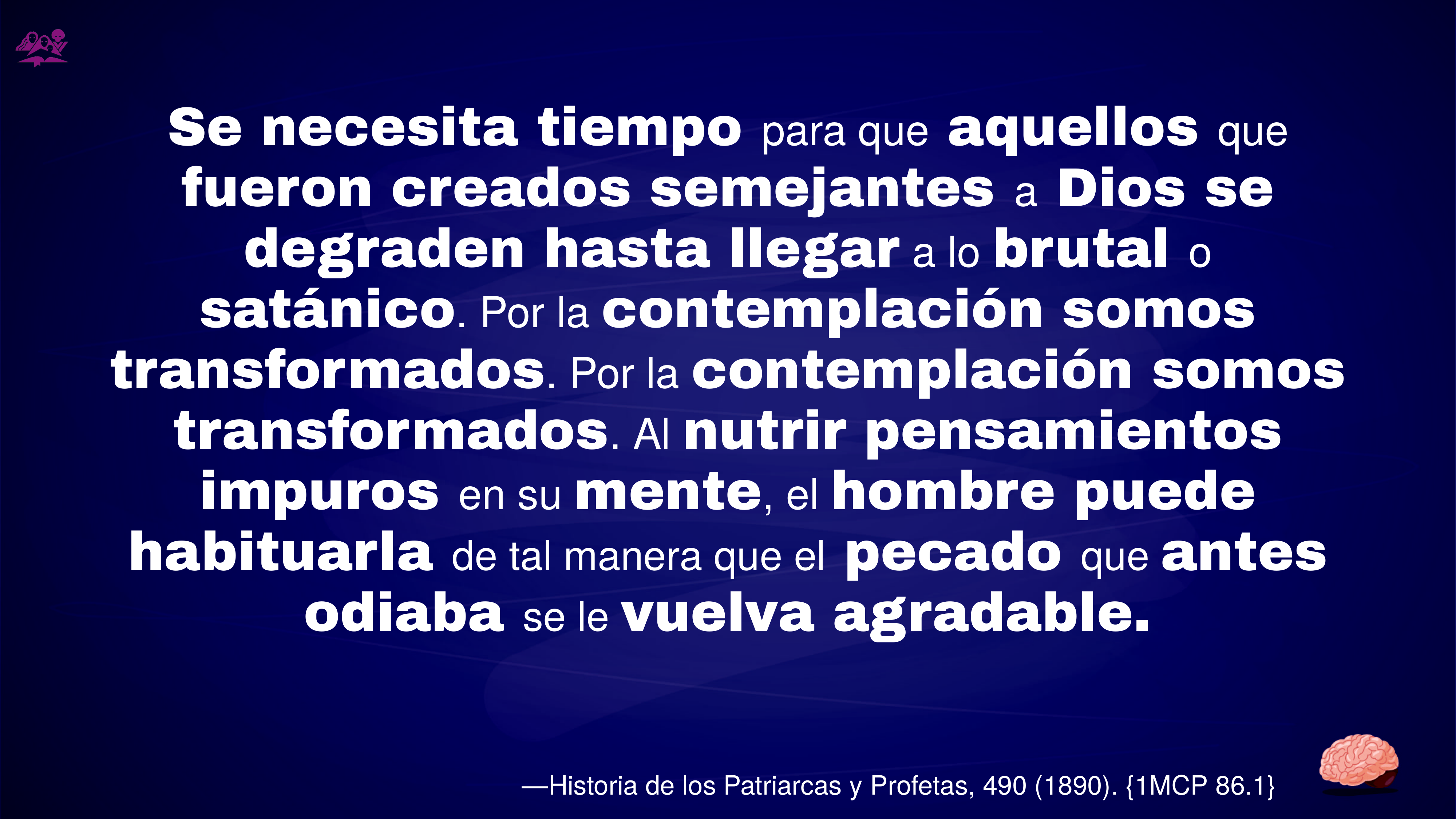

Se necesita tiempo para que aquellos que fueron creados semejantes a Dios se degraden hasta llegar a lo brutal o satánico. Por la contemplación somos transformados. Por la contemplación somos transformados. Al nutrir pensamientos impuros en su mente, el hombre puede habituarla de tal manera que el pecado que antes odiaba se le vuelva agradable.
—Historia de los Patriarcas y Profetas, 490 (1890). {1MCP 86.1}